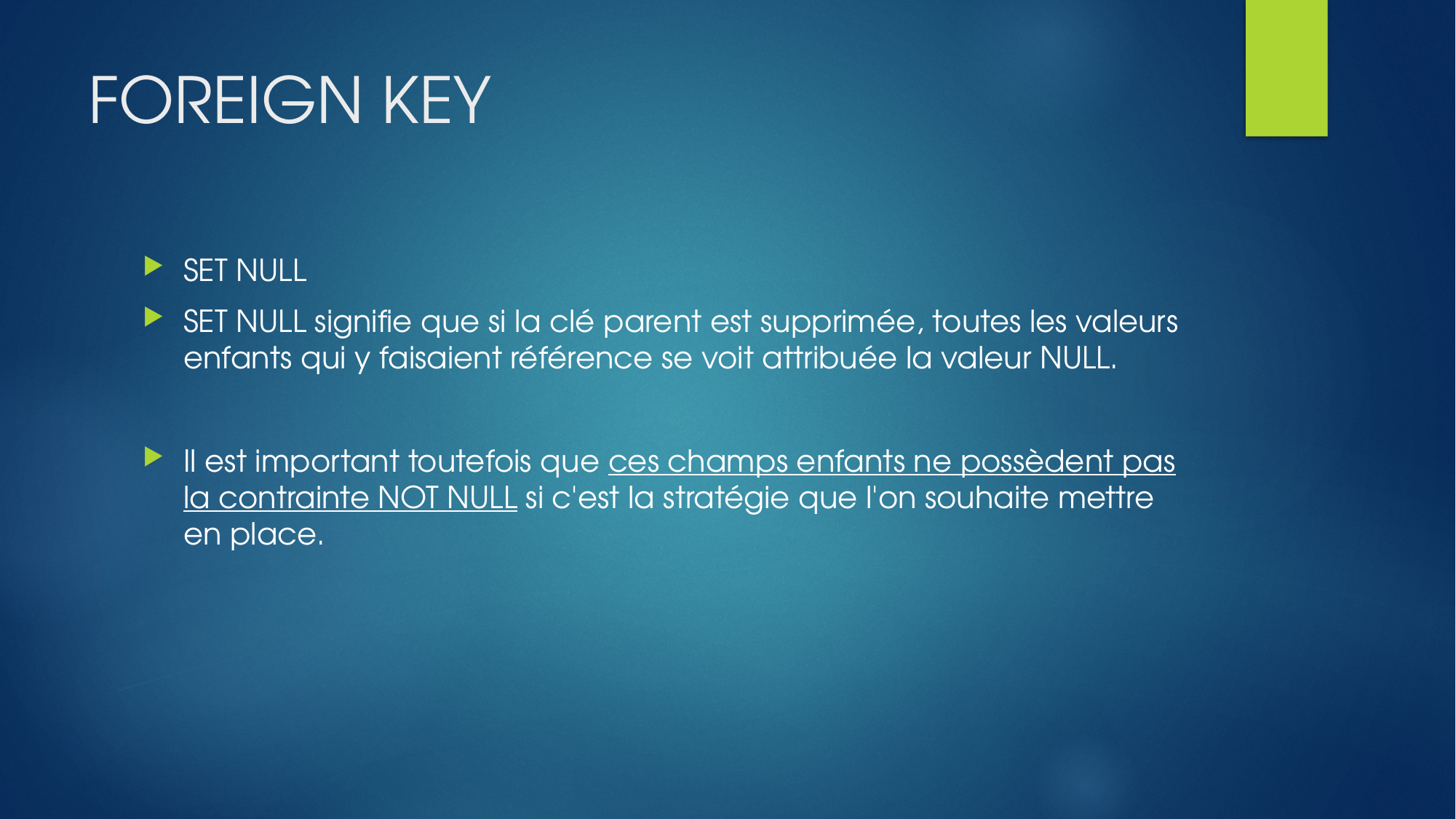

# FOREIGN KEY
SET NULL
SET NULL signifie que si la clé parent est supprimée, toutes les valeurs enfants qui y faisaient référence se voit attribuée la valeur NULL.

Il est important toutefois que ces champs enfants ne possèdent pas la contrainte NOT NULL si c'est la stratégie que l'on souhaite mettre en place.